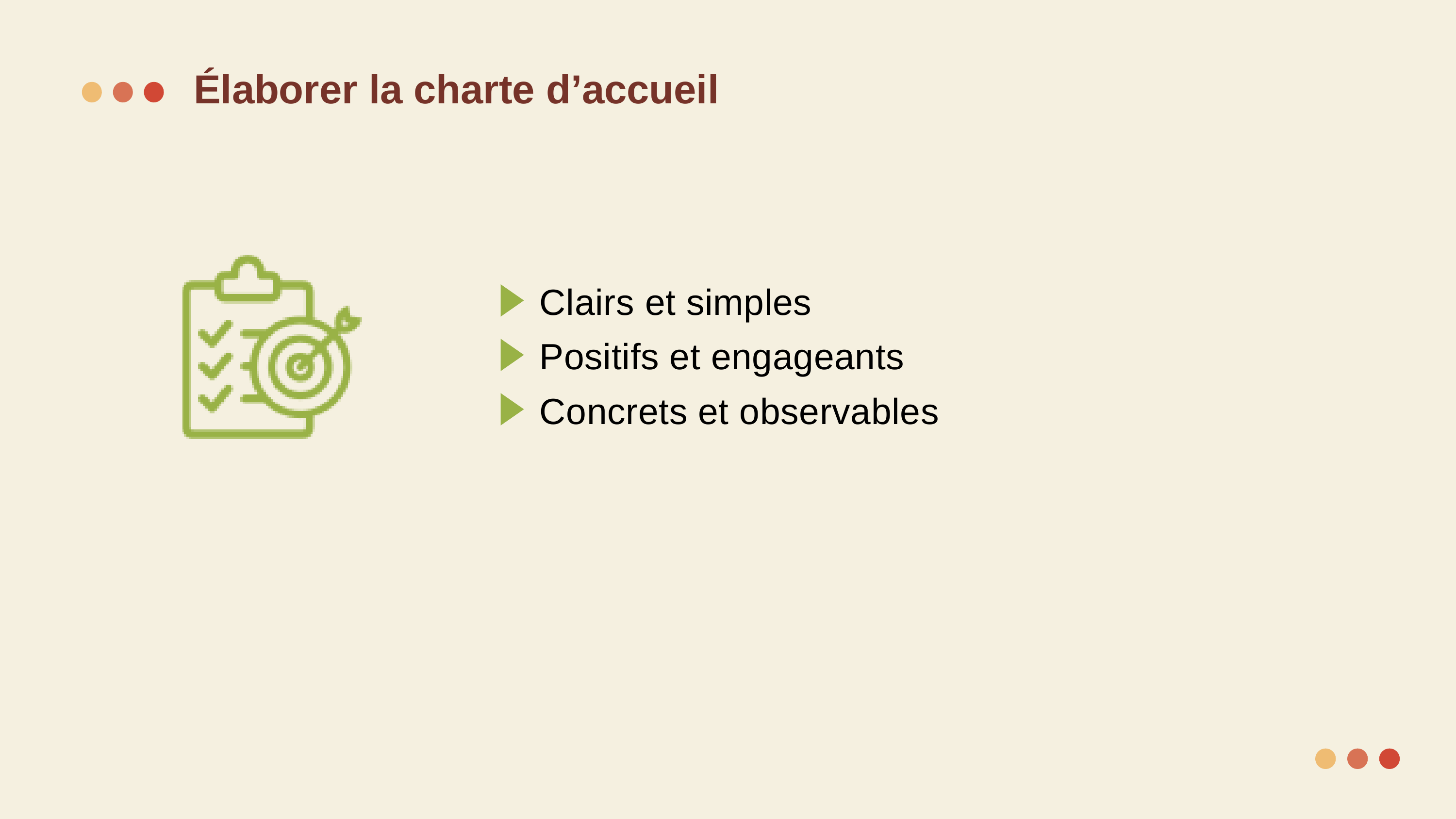

Élaborer la charte d’accueil

Clairs et simples
Positifs et engageants
Concrets et observables